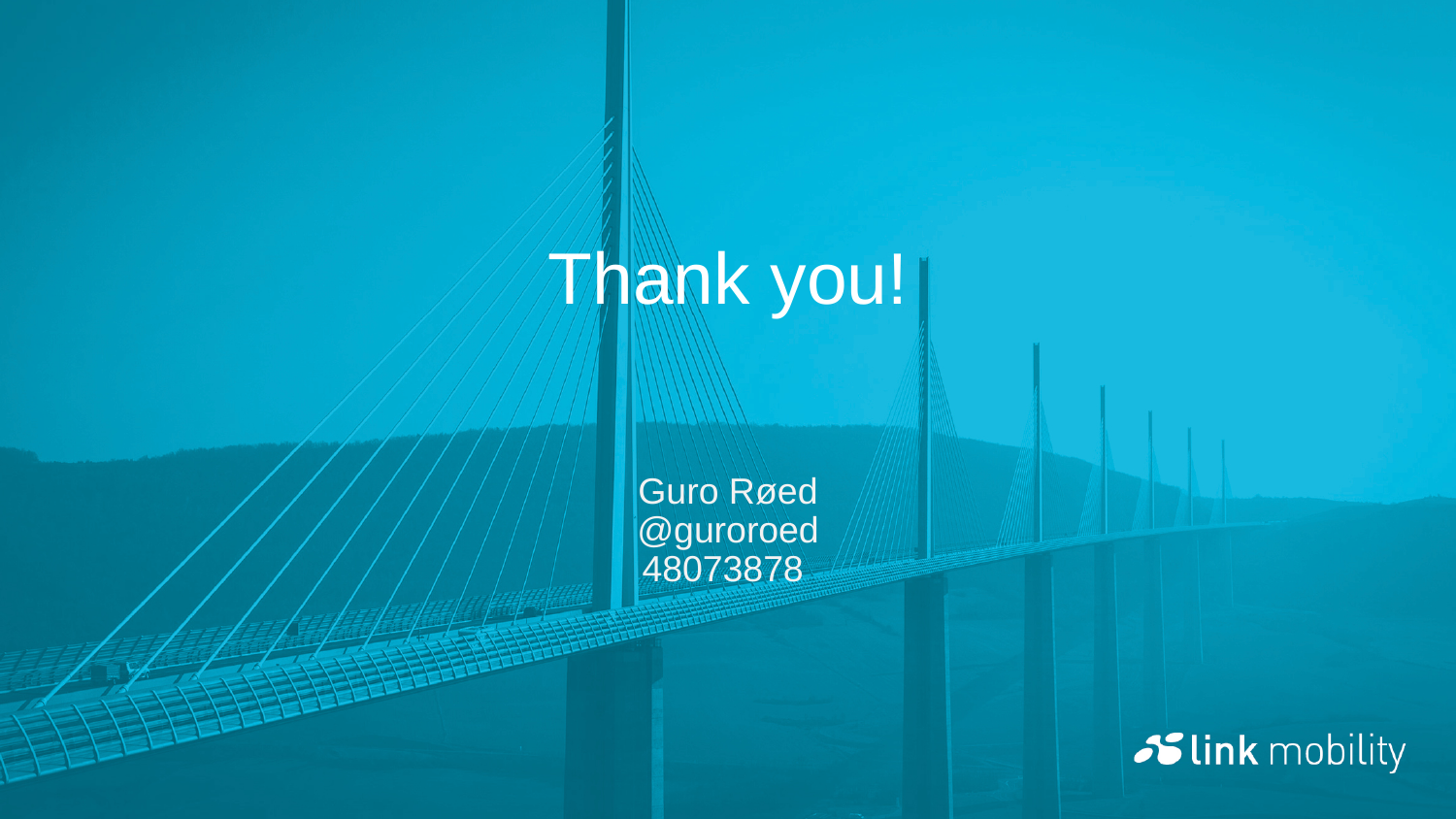

# Thank you!

Guro Røed
@guroroed
48073878